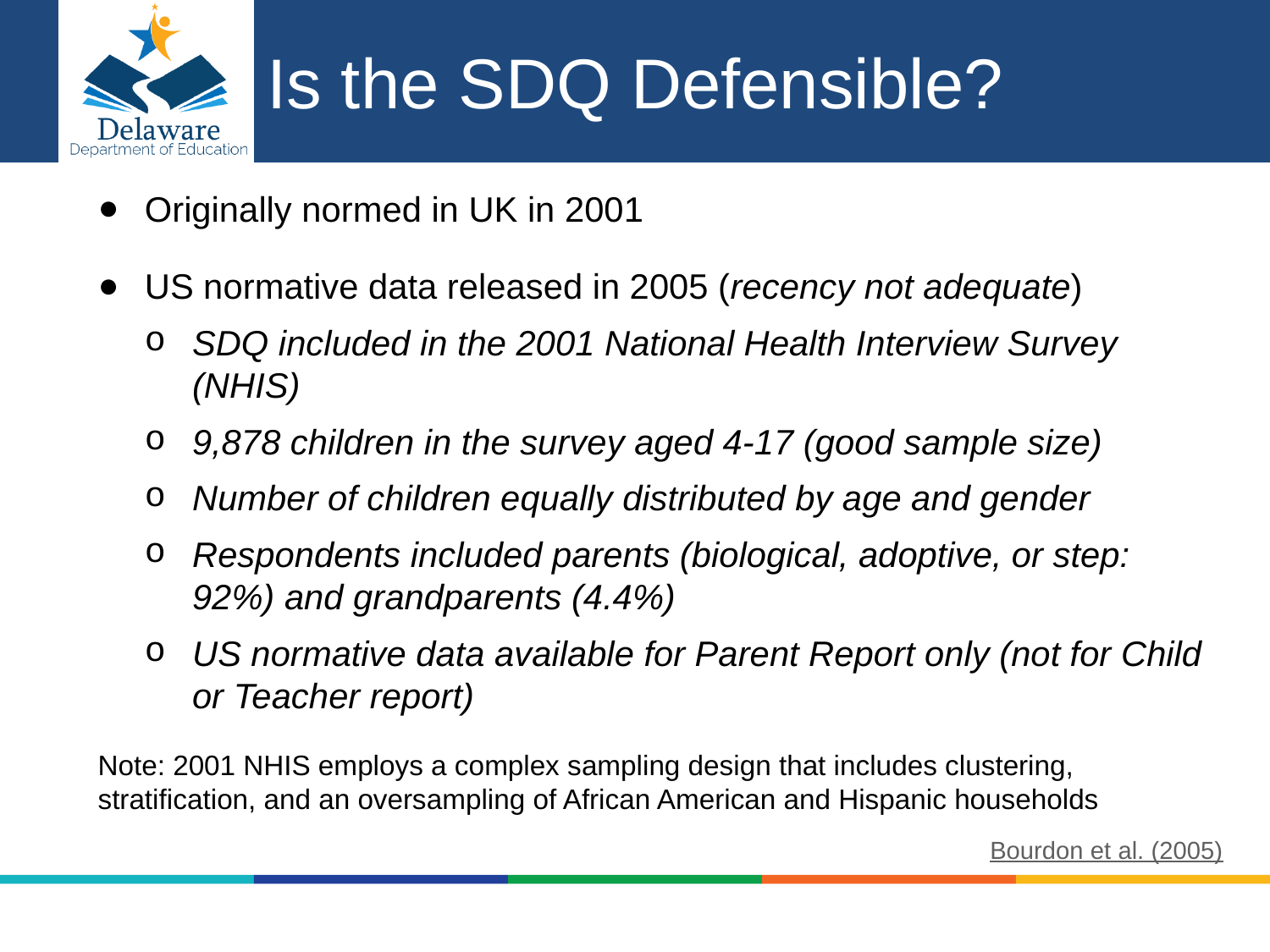

# Is the SDQ Defensible?
Originally normed in UK in 2001
US normative data released in 2005 (recency not adequate)
SDQ included in the 2001 National Health Interview Survey (NHIS)
9,878 children in the survey aged 4-17 (good sample size)
Number of children equally distributed by age and gender
Respondents included parents (biological, adoptive, or step: 92%) and grandparents (4.4%)
US normative data available for Parent Report only (not for Child or Teacher report)
Note: 2001 NHIS employs a complex sampling design that includes clustering, stratification, and an oversampling of African American and Hispanic households
Bourdon et al. (2005)